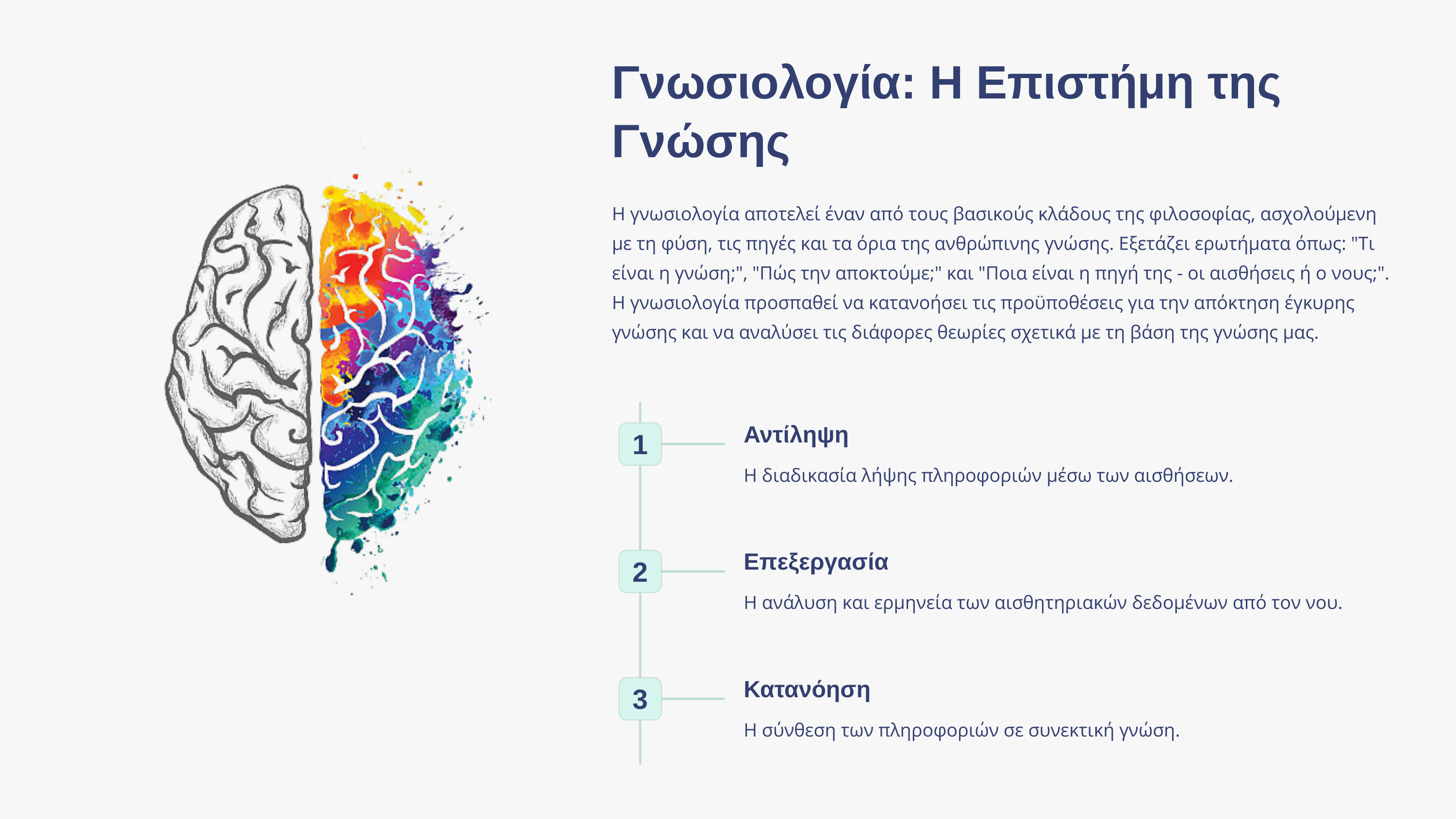

Γνωσιολογία: Η Επιστήμη της Γνώσης

Η γνωσιολογία αποτελεί έναν από τους βασικούς κλάδους της φιλοσοφίας, ασχολούμενη με τη φύση, τις πηγές και τα όρια της ανθρώπινης γνώσης. Εξετάζει ερωτήματα όπως: "Τι είναι η γνώση;", "Πώς την αποκτούμε;" και "Ποια είναι η πηγή της - οι αισθήσεις ή ο νους;". Η γνωσιολογία προσπαθεί να κατανοήσει τις προϋποθέσεις για την απόκτηση έγκυρης γνώσης και να αναλύσει τις διάφορες θεωρίες σχετικά με τη βάση της γνώσης μας.

Αντίληψη

1

Η διαδικασία λήψης πληροφοριών μέσω των αισθήσεων.
Επεξεργασία

2

Η ανάλυση και ερμηνεία των αισθητηριακών δεδομένων από τον νου.
Κατανόηση

3

Η σύνθεση των πληροφοριών σε συνεκτική γνώση.